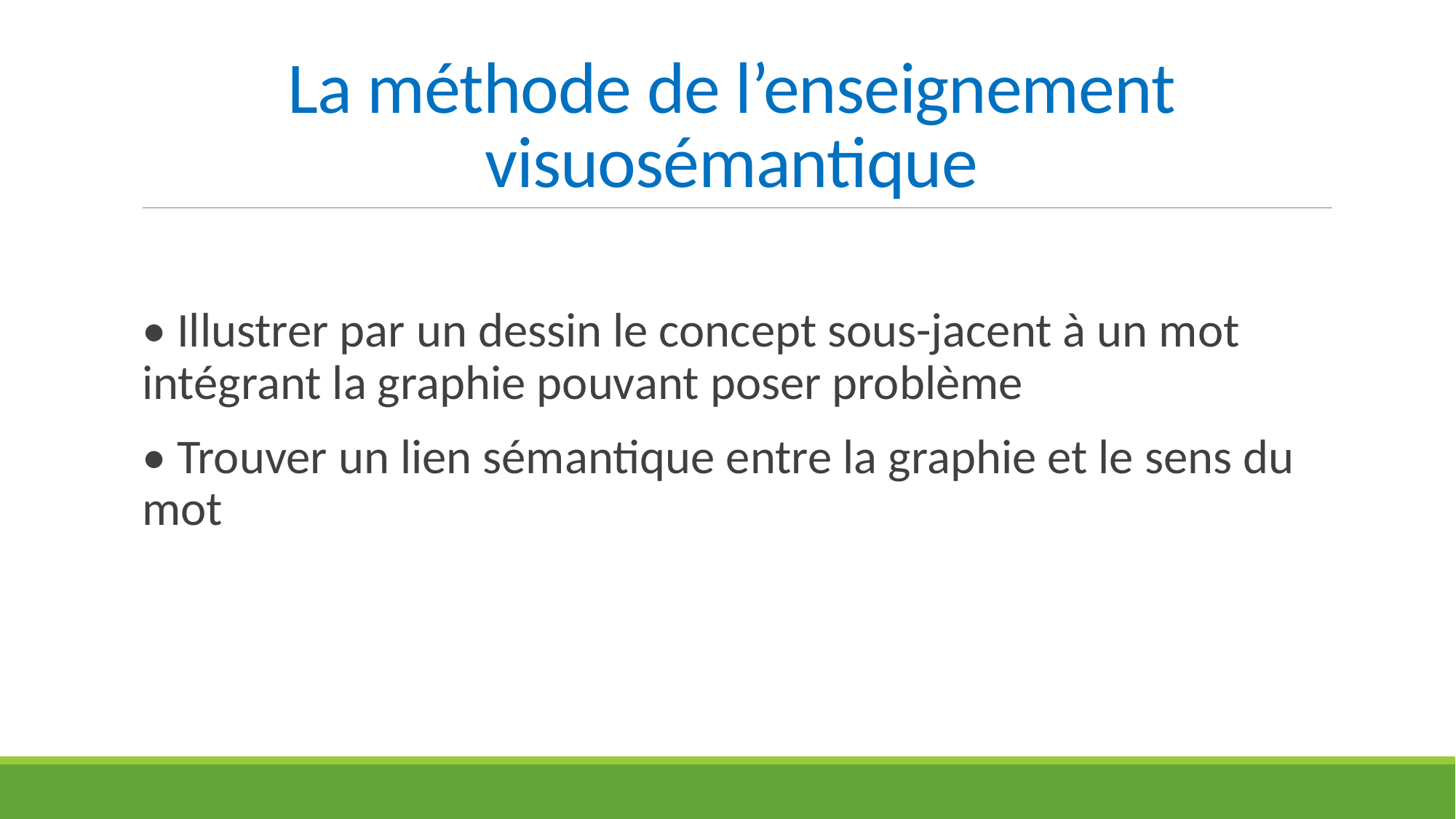

# La méthode de l’enseignement visuosémantique

• Illustrer par un dessin le concept sous-jacent à un mot intégrant la graphie pouvant poser problème
• Trouver un lien sémantique entre la graphie et le sens du mot